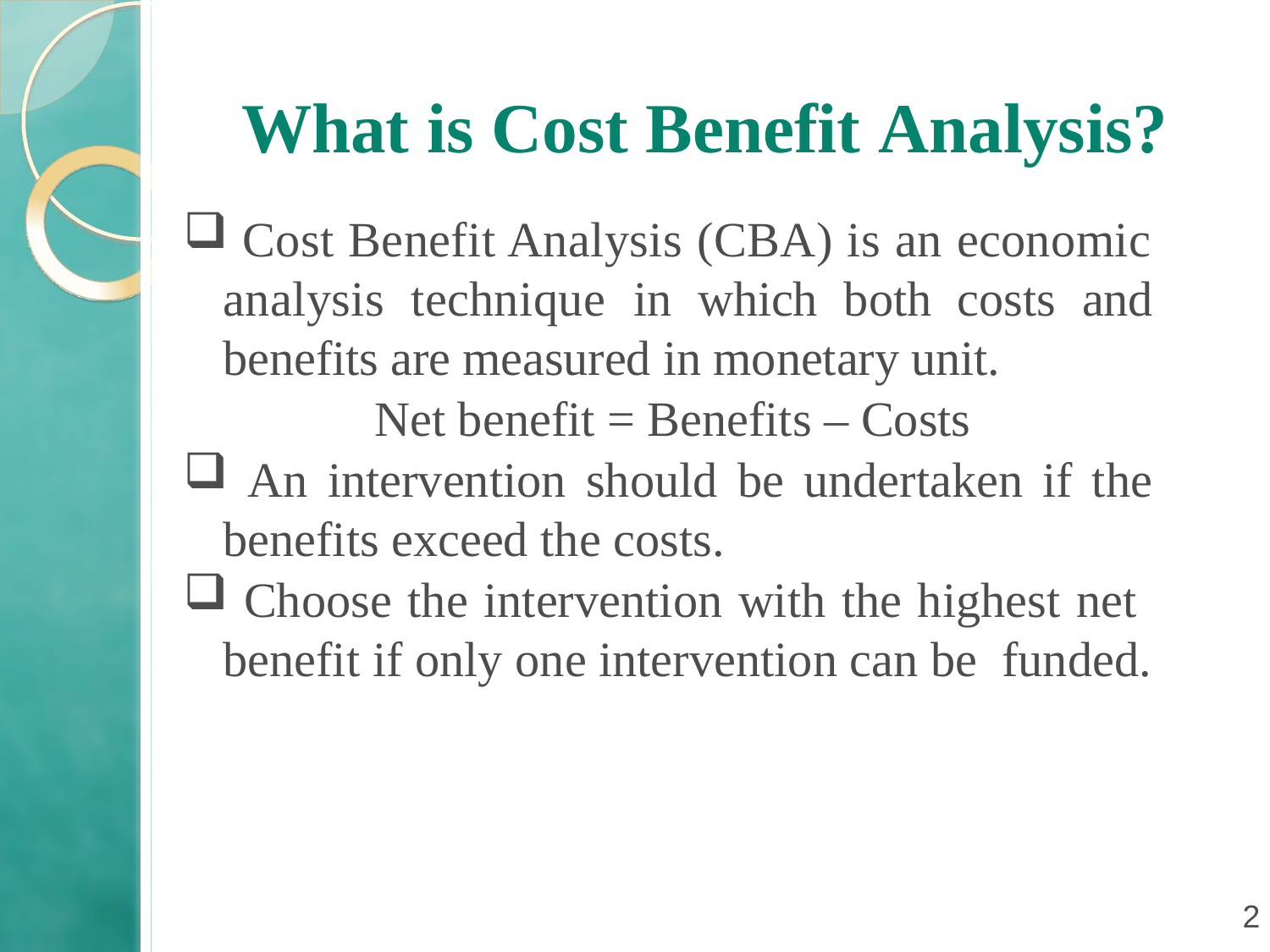

# What is Cost Benefit Analysis?

 Cost Benefit Analysis (CBA) is an economic analysis technique in which both costs and benefits are measured in monetary unit.
		  Net benefit = Benefits – Costs
 An intervention should be undertaken if the benefits exceed the costs.
 Choose the intervention with the highest net  benefit if only one intervention can be  funded.

2